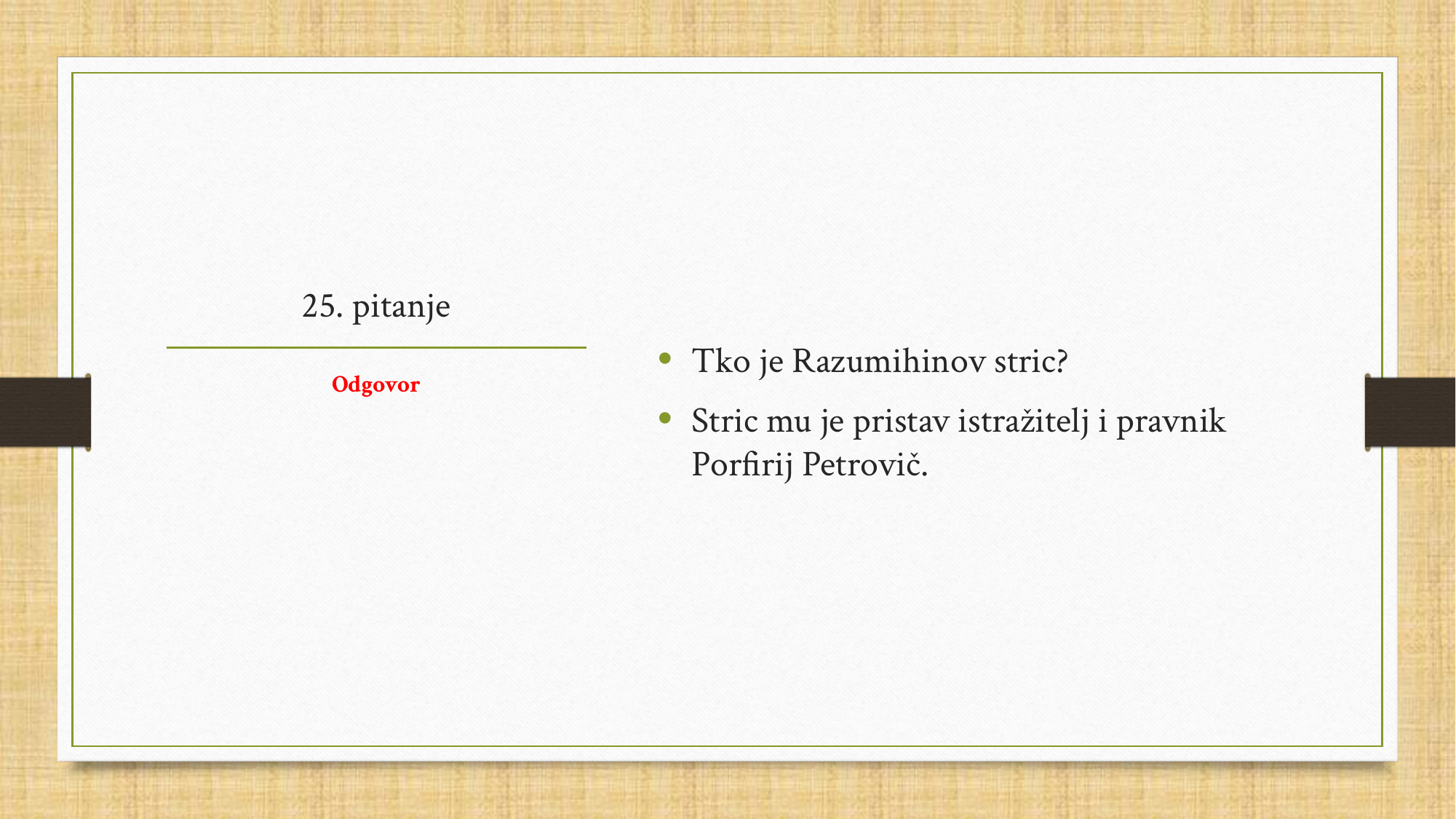

Tko je Razumihinov stric?
Stric mu je pristav istražitelj i pravnik Porfirij Petrovič.
# 25. pitanje
Odgovor